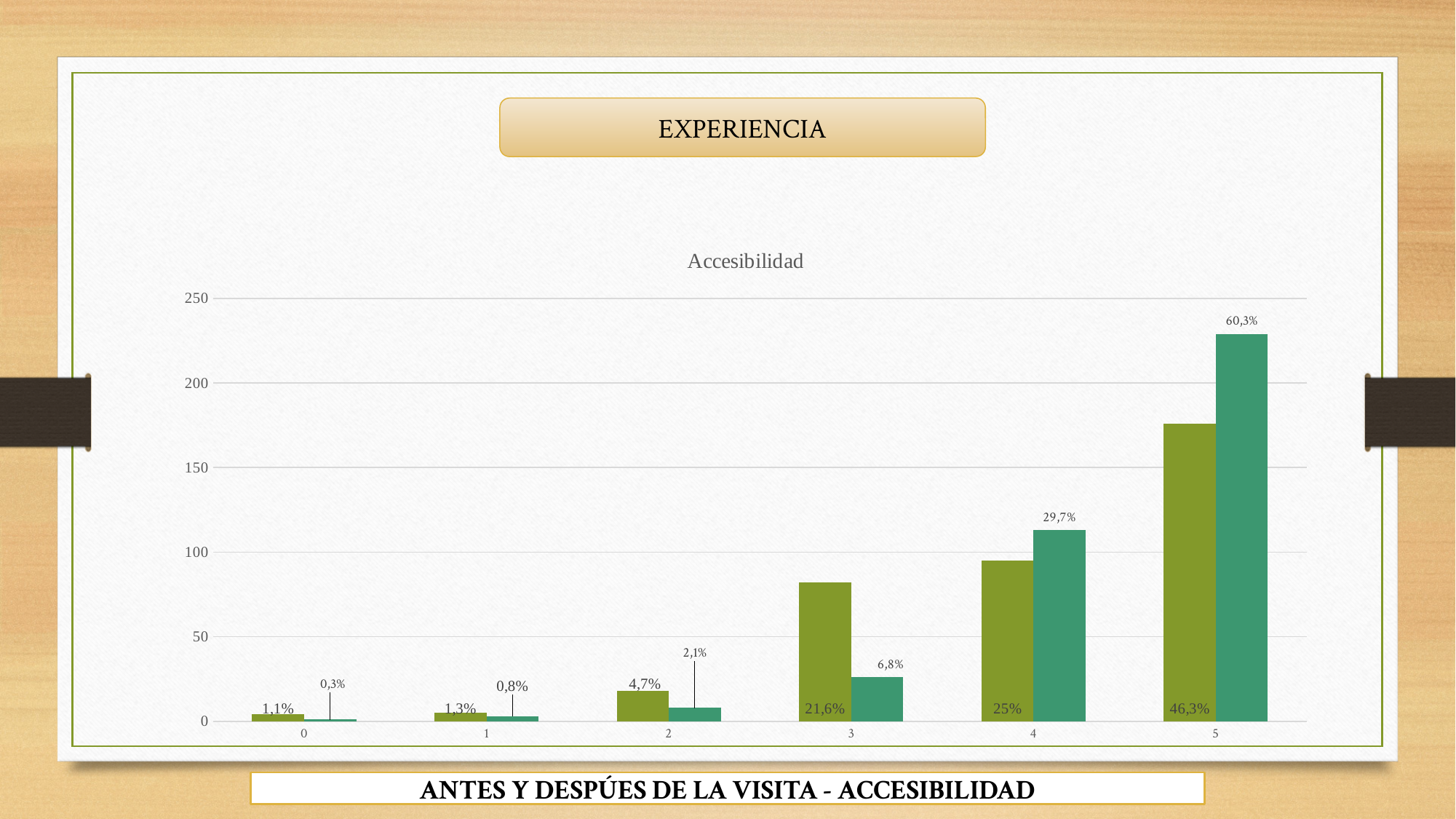

EXPERIENCIA

### Chart: Accesibilidad

| Category | Expectativa | Experiencia |
|---|---|---|
| 0 | 4.0 | 1.0 |
| 1 | 5.0 | 3.0 |
| 2 | 18.0 | 8.0 |
| 3 | 82.0 | 26.0 |
| 4 | 95.0 | 113.0 |
| 5 | 176.0 | 229.0 |
ANTES Y DESPÚES DE LA VISITA - ACCESIBILIDAD